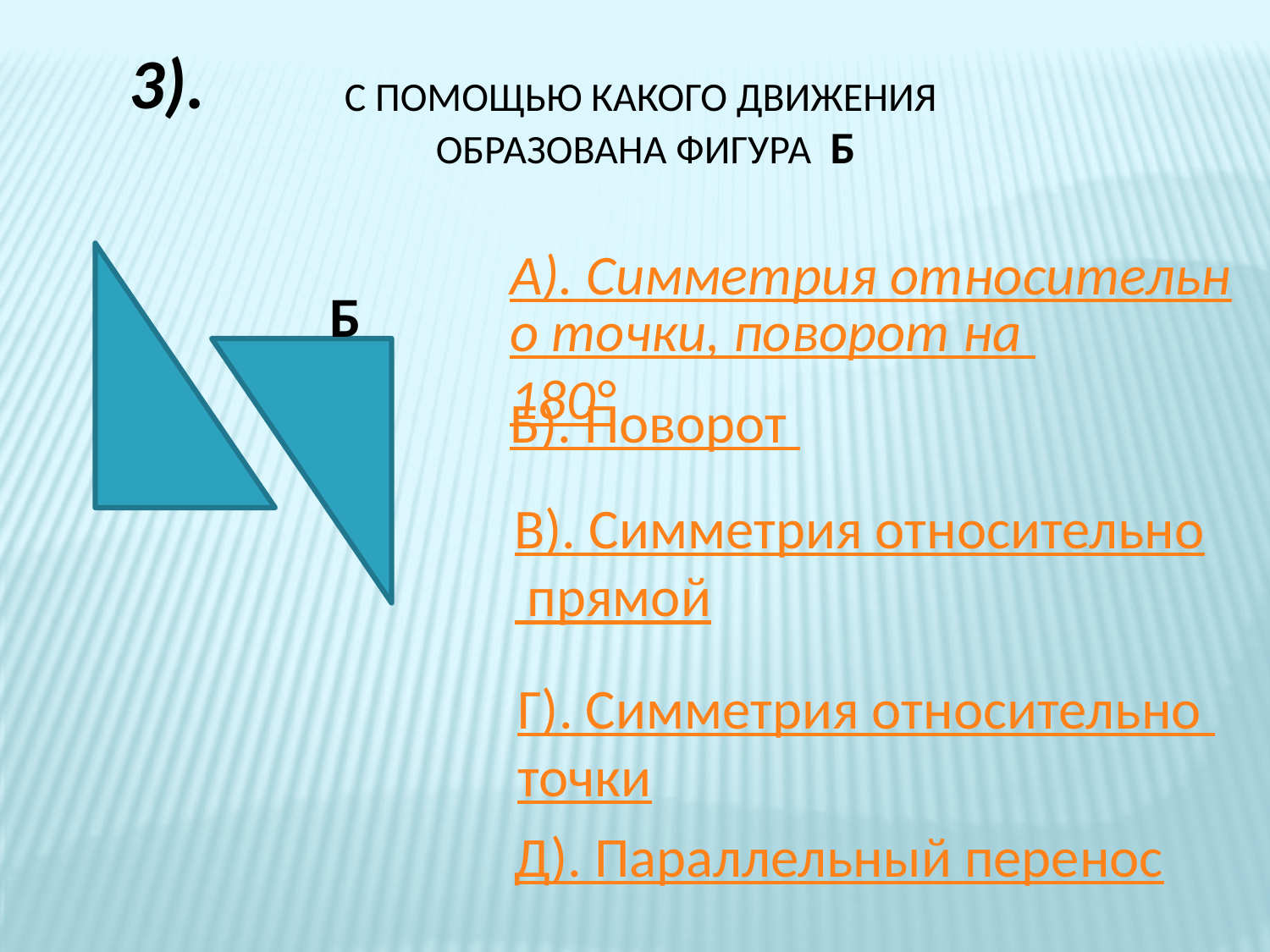

3).
# С помощью какого движения образована фигура  Б
А). Симметрия относительно точки, поворот на 180°

Б

Б). Поворот
В). Симметрия относительно
 прямой
Г). Симметрия относительно
точки
Д). Параллельный перенос